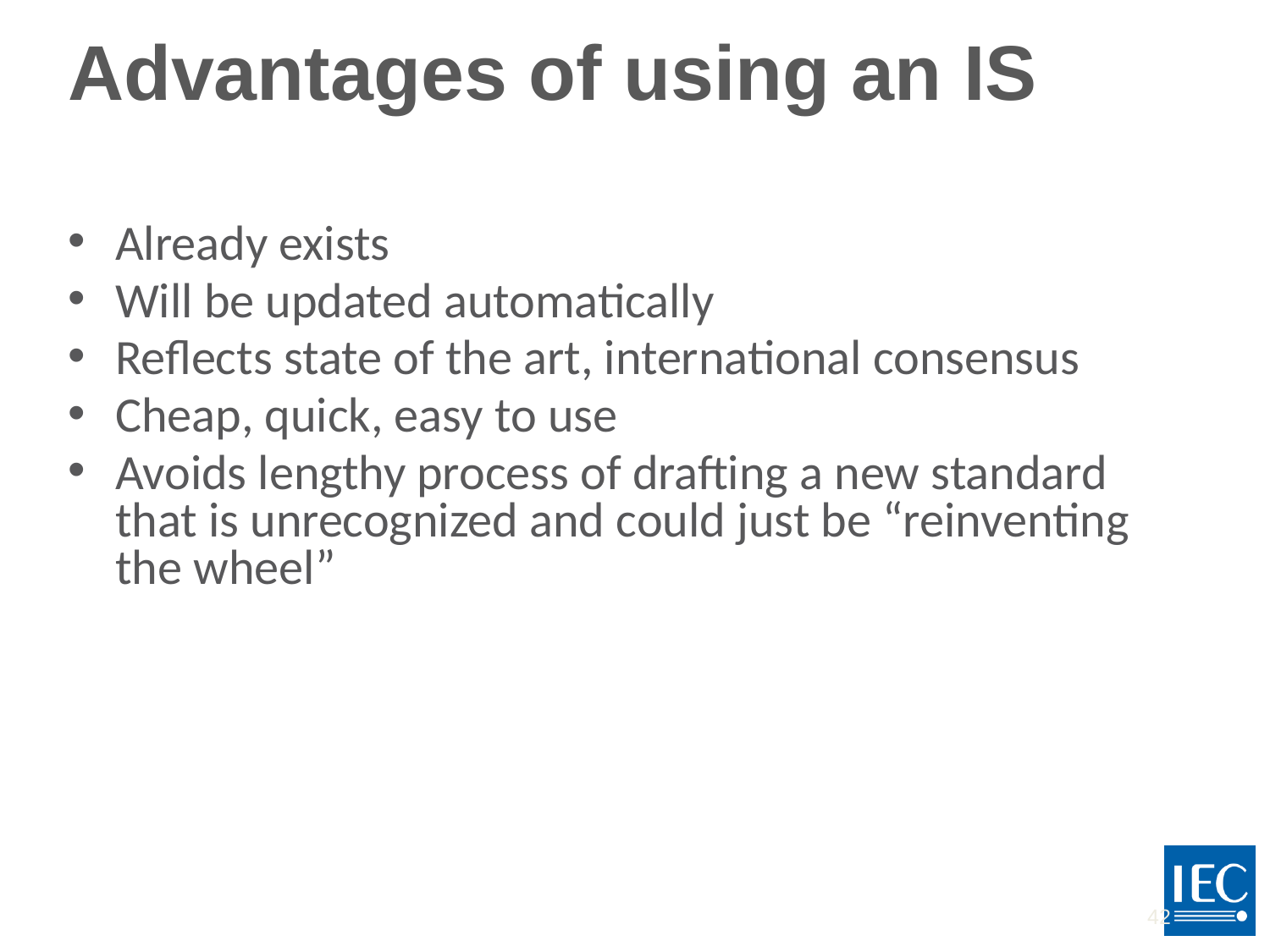

# Advantages of using an IS
Already exists
Will be updated automatically
Reflects state of the art, international consensus
Cheap, quick, easy to use
Avoids lengthy process of drafting a new standard that is unrecognized and could just be “reinventing the wheel”
42